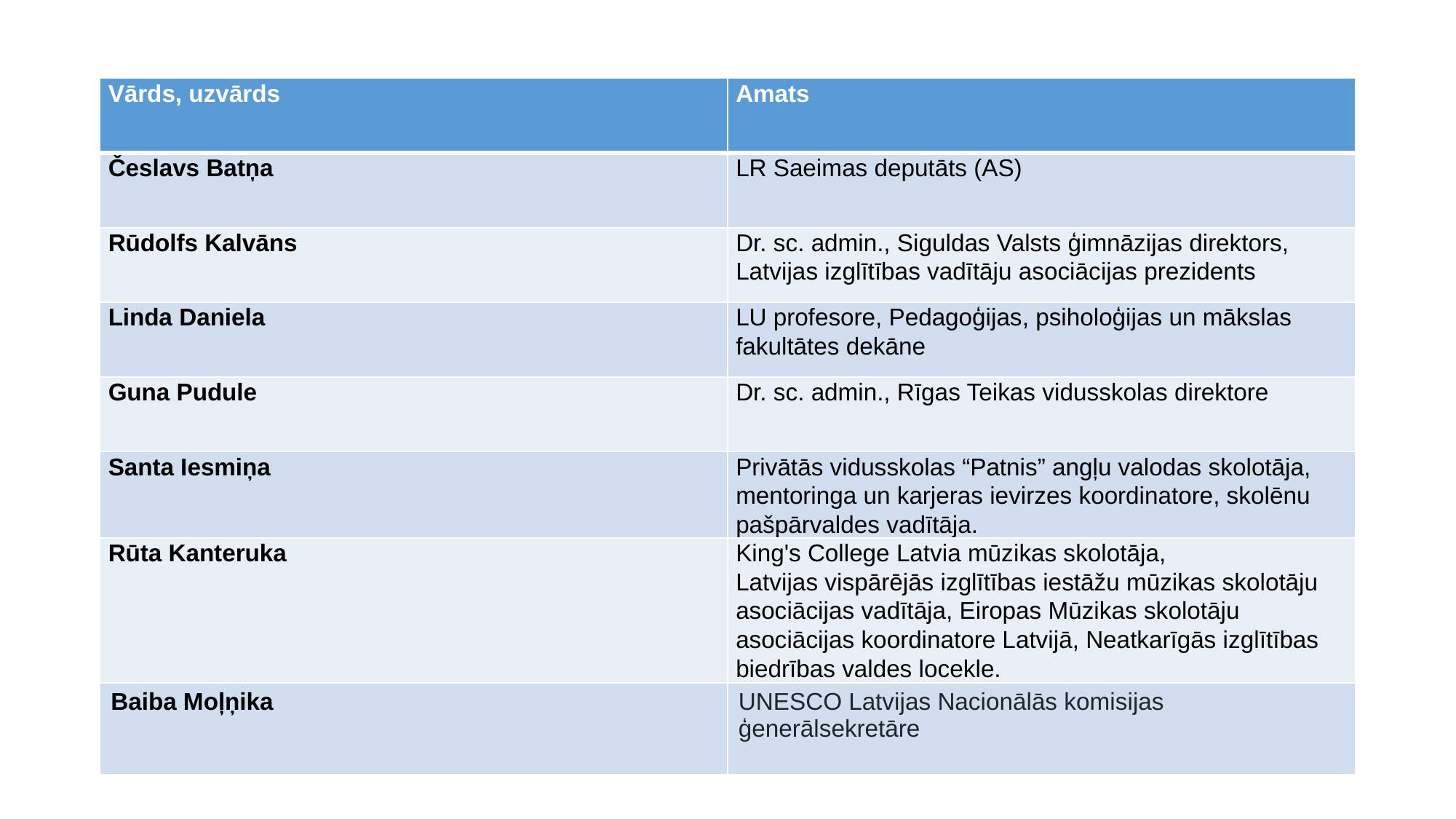

| Vārds, uzvārds | Amats |
| --- | --- |
| Česlavs Batņa | LR Saeimas deputāts (AS) |
| Rūdolfs Kalvāns | Dr. sc. admin., Siguldas Valsts ģimnāzijas direktors, Latvijas izglītības vadītāju asociācijas prezidents |
| Linda Daniela | LU profesore, Pedagoģijas, psiholoģijas un mākslas fakultātes dekāne |
| Guna Pudule | Dr. sc. admin., Rīgas Teikas vidusskolas direktore |
| Santa Iesmiņa | Privātās vidusskolas “Patnis” angļu valodas skolotāja, mentoringa un karjeras ievirzes koordinatore, skolēnu pašpārvaldes vadītāja. |
| Rūta Kanteruka | King's College Latvia mūzikas skolotāja, Latvijas vispārējās izglītības iestāžu mūzikas skolotāju asociācijas vadītāja, Eiropas Mūzikas skolotāju asociācijas koordinatore Latvijā, Neatkarīgās izglītības biedrības valdes locekle. |
| Baiba Moļņika | UNESCO Latvijas Nacionālās komisijas ģenerālsekretāre |